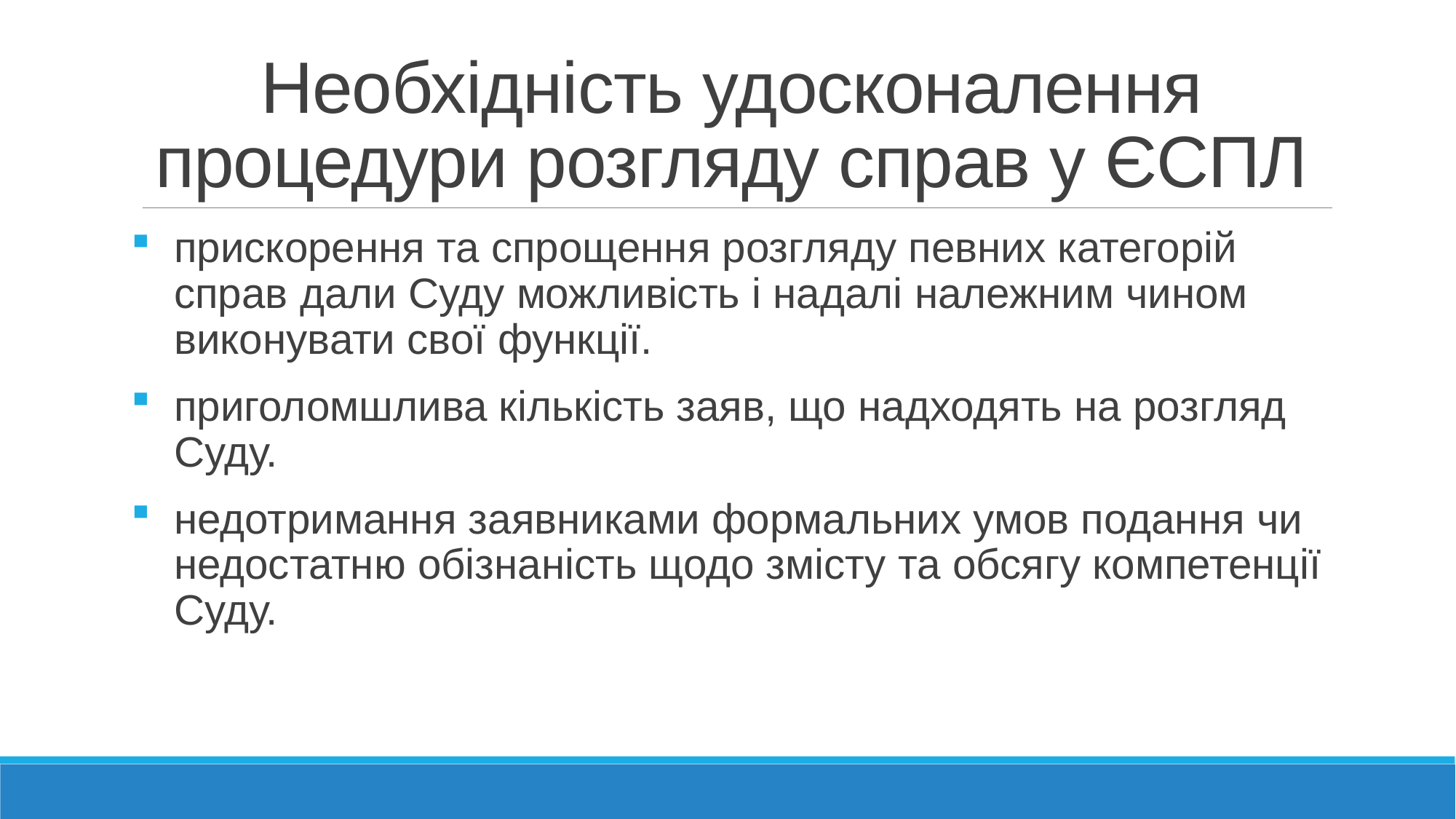

# Необхідність удосконалення процедури розгляду справ у ЄСПЛ
прискорення та спрощення розгляду певних категорій справ дали Суду можливість і надалі належним чином виконувати свої функції.
приголомшлива кількість заяв, що надходять на розгляд Суду.
недотримання заявниками формальних умов подання чи недостатню обізнаність щодо змісту та обсягу компетенції Суду.